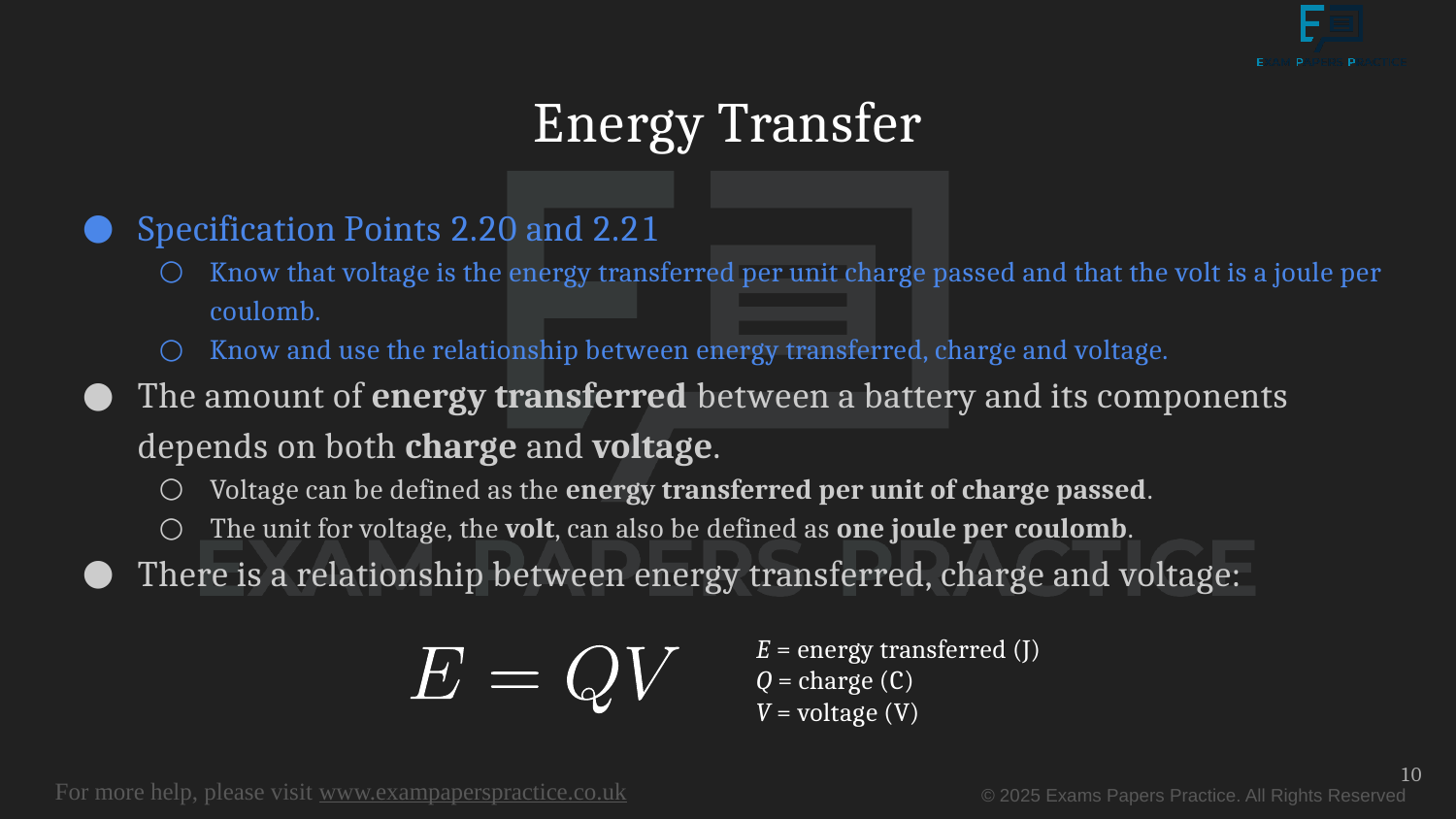

# Energy Transfer
Specification Points 2.20 and 2.21
Know that voltage is the energy transferred per unit charge passed and that the volt is a joule per coulomb.
Know and use the relationship between energy transferred, charge and voltage.
The amount of energy transferred between a battery and its components depends on both charge and voltage.
Voltage can be defined as the energy transferred per unit of charge passed.
The unit for voltage, the volt, can also be defined as one joule per coulomb.
There is a relationship between energy transferred, charge and voltage:
E = energy transferred (J)
Q = charge (C)
V = voltage (V)

10